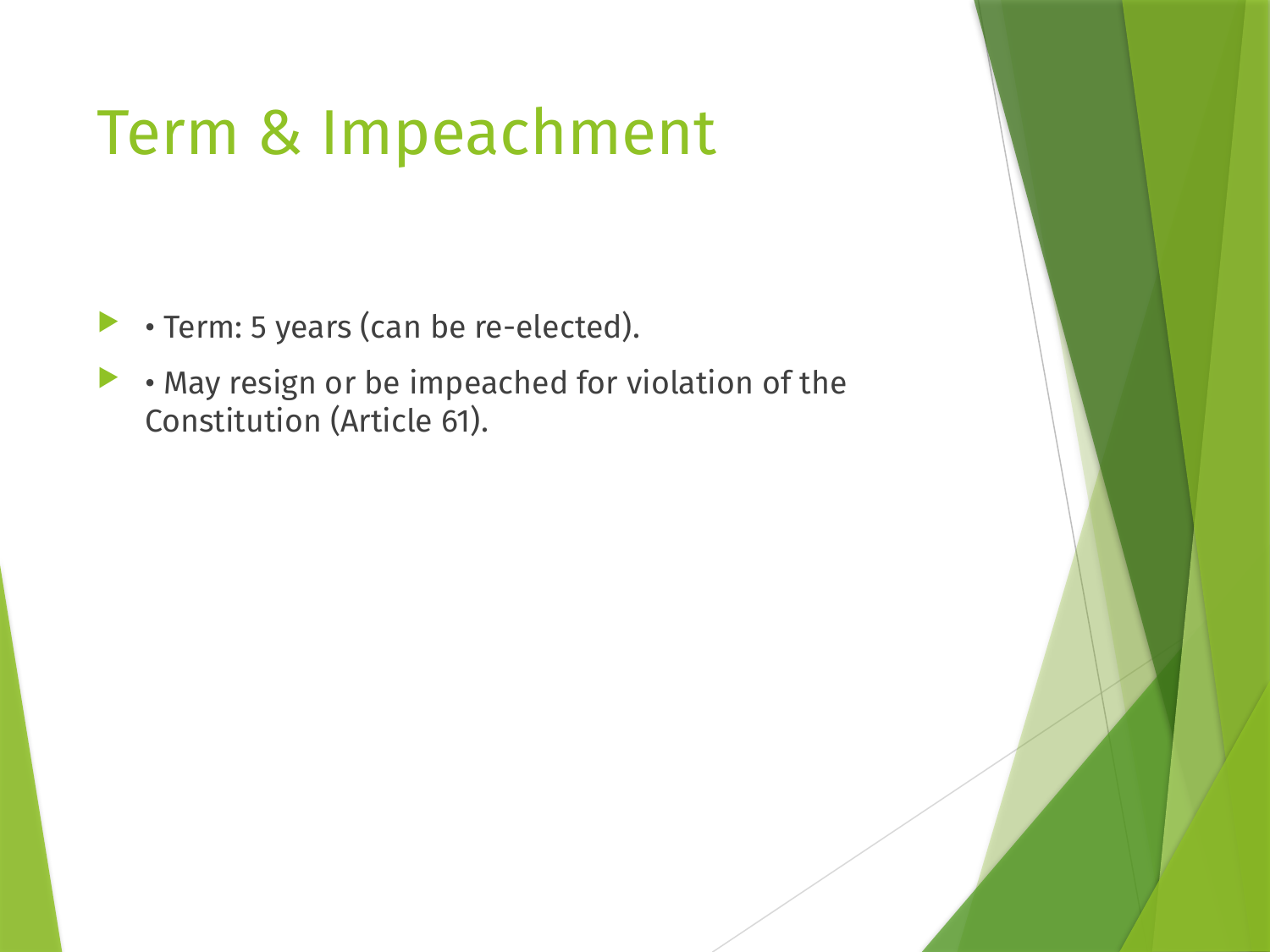

# Term & Impeachment
• Term: 5 years (can be re-elected).
• May resign or be impeached for violation of the Constitution (Article 61).